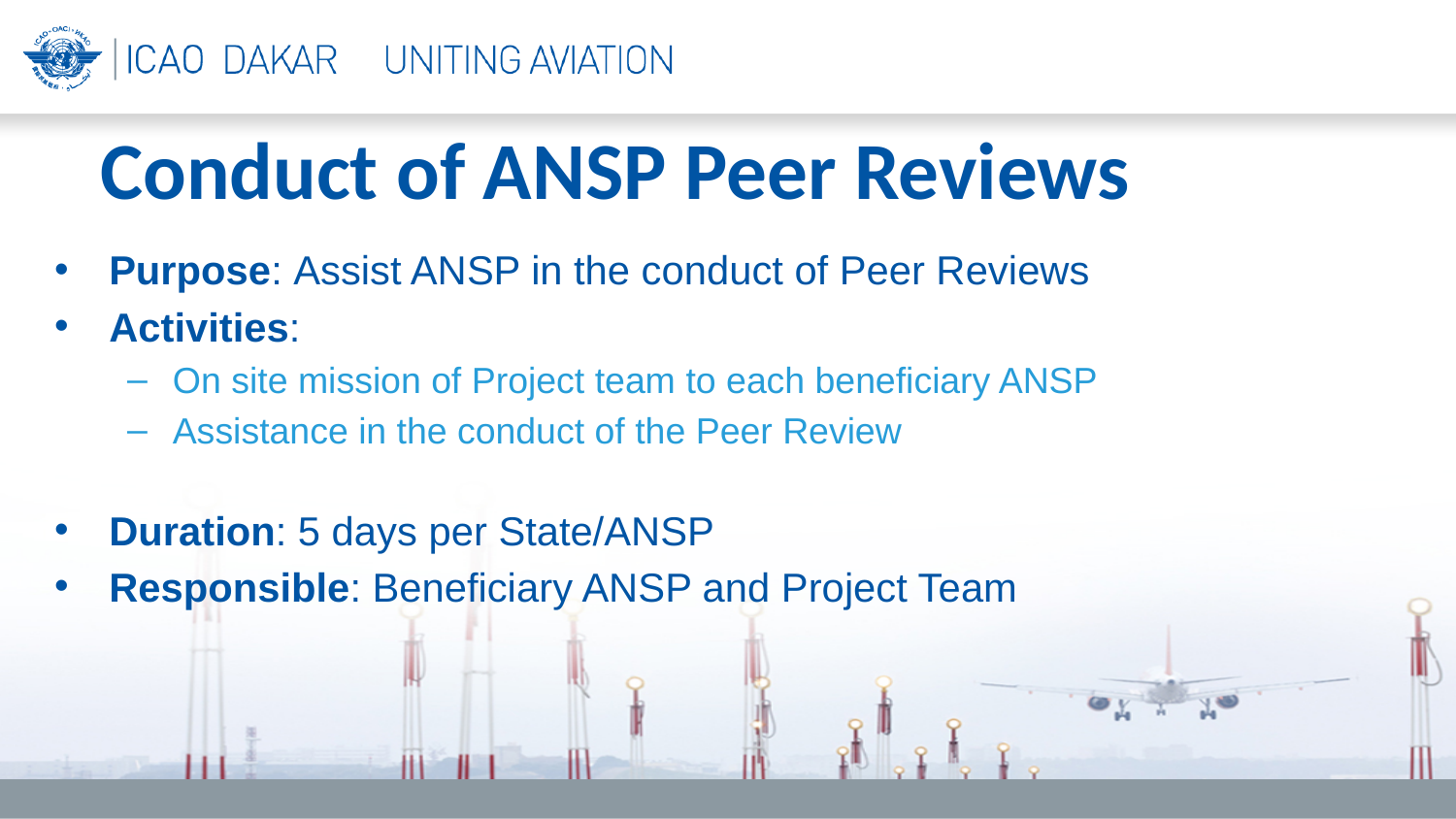

Conduct of ANSP Peer Reviews
Purpose: Assist ANSP in the conduct of Peer Reviews
Activities:
On site mission of Project team to each beneficiary ANSP
Assistance in the conduct of the Peer Review

Duration: 5 days per State/ANSP
Responsible: Beneficiary ANSP and Project Team